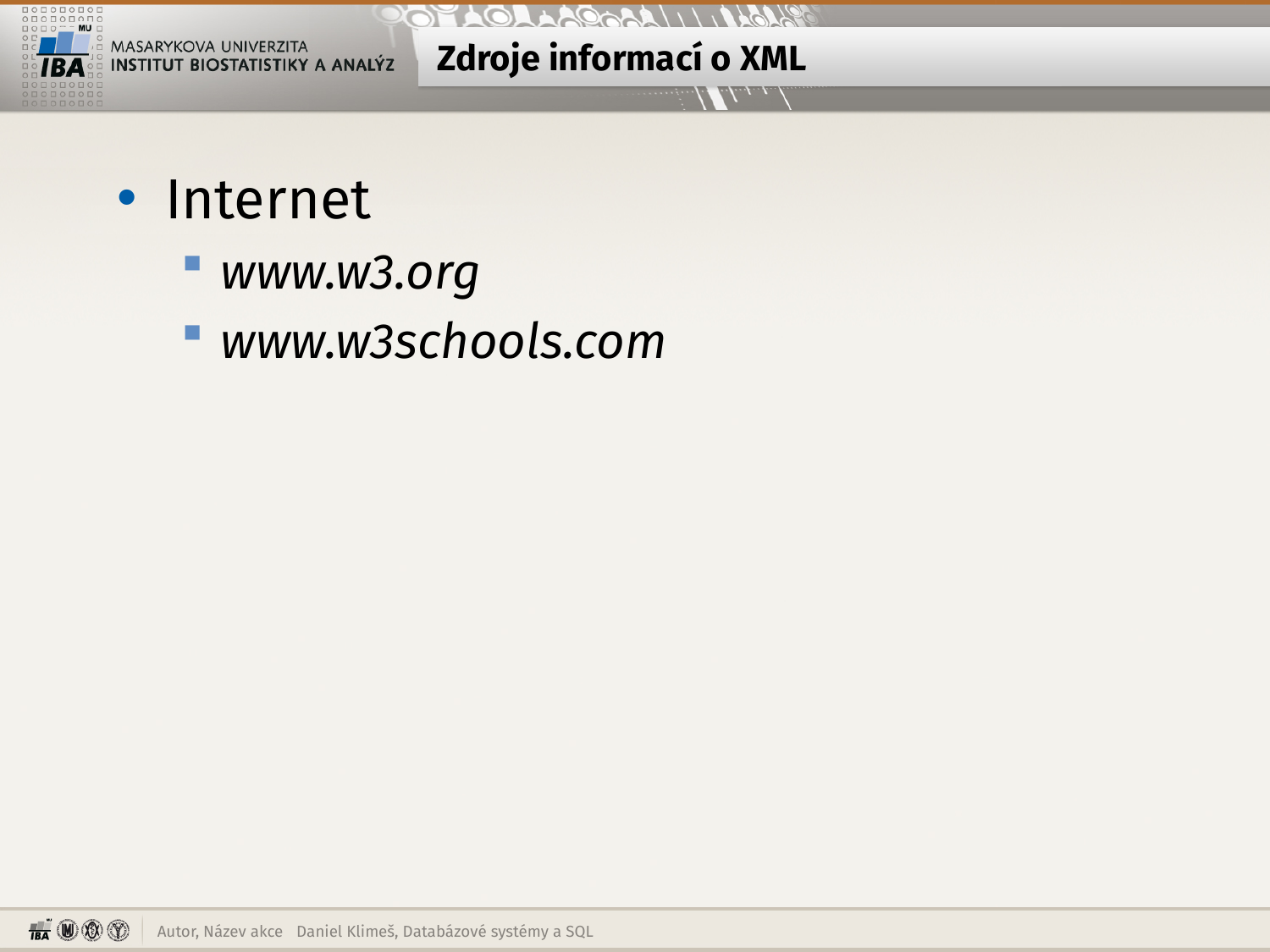

# Zdroje informací o XML
Internet
www.w3.org
www.w3schools.com

Daniel Klimeš, Databázové systémy a SQL